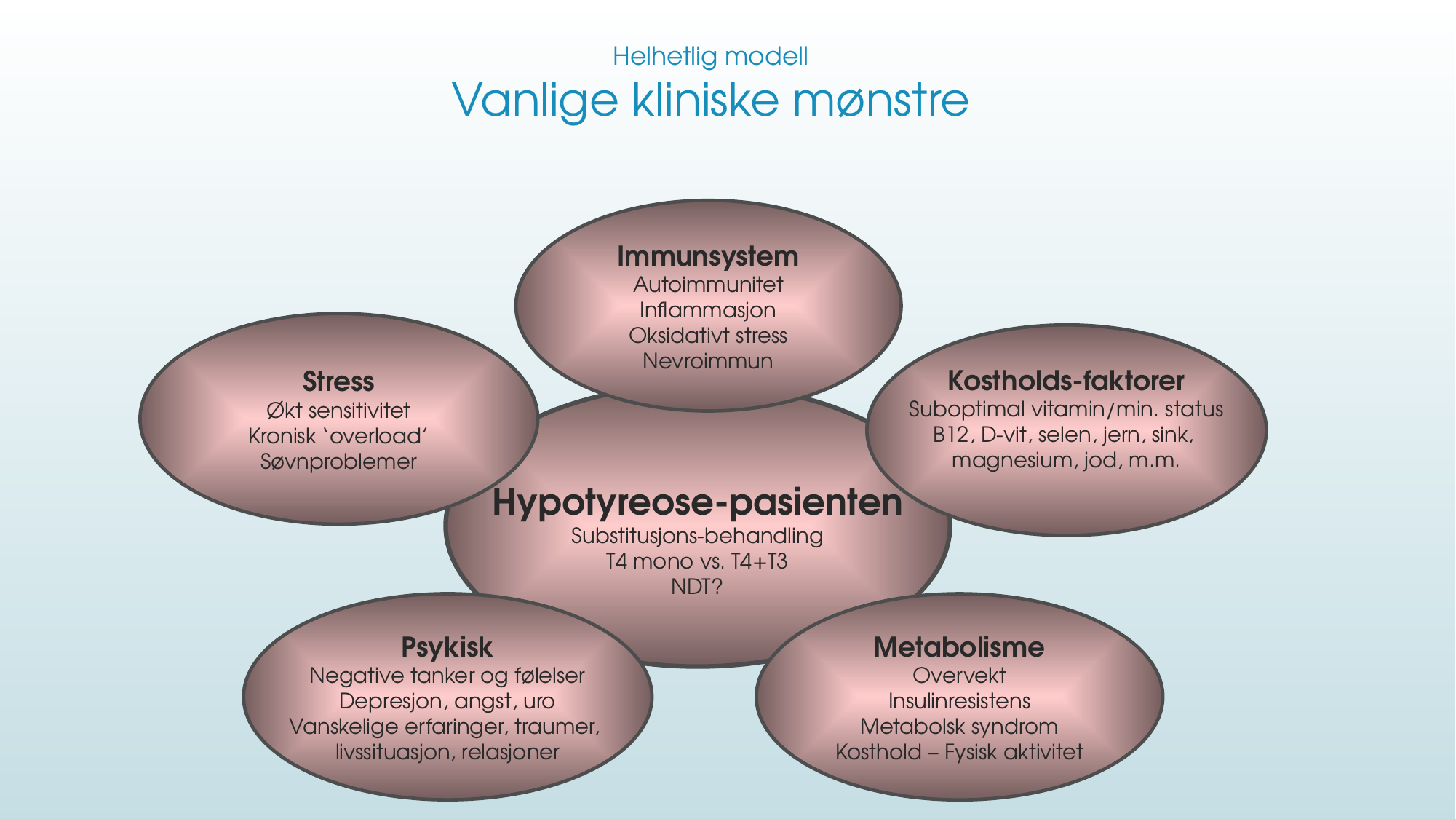

# Helhetlig modell Vanlige kliniske mønstre
Immunsystem
Autoimmunitet
Inflammasjon
Oksidativt stress
Nevroimmun
Stress
Økt sensitivitet
Kronisk ‘overload’
Søvnproblemer
Kostholds-faktorer
Suboptimal vitamin/min. status
B12, D-vit, selen, jern, sink,
magnesium, jod, m.m.

Hypotyreose-pasienten
Substitusjons-behandling
T4 mono vs. T4+T3
NDT?
Metabolisme
Overvekt
Insulinresistens
Metabolsk syndrom
Kosthold – Fysisk aktivitet
Psykisk
Negative tanker og følelser
Depresjon, angst, uro
Vanskelige erfaringer, traumer,
livssituasjon, relasjoner